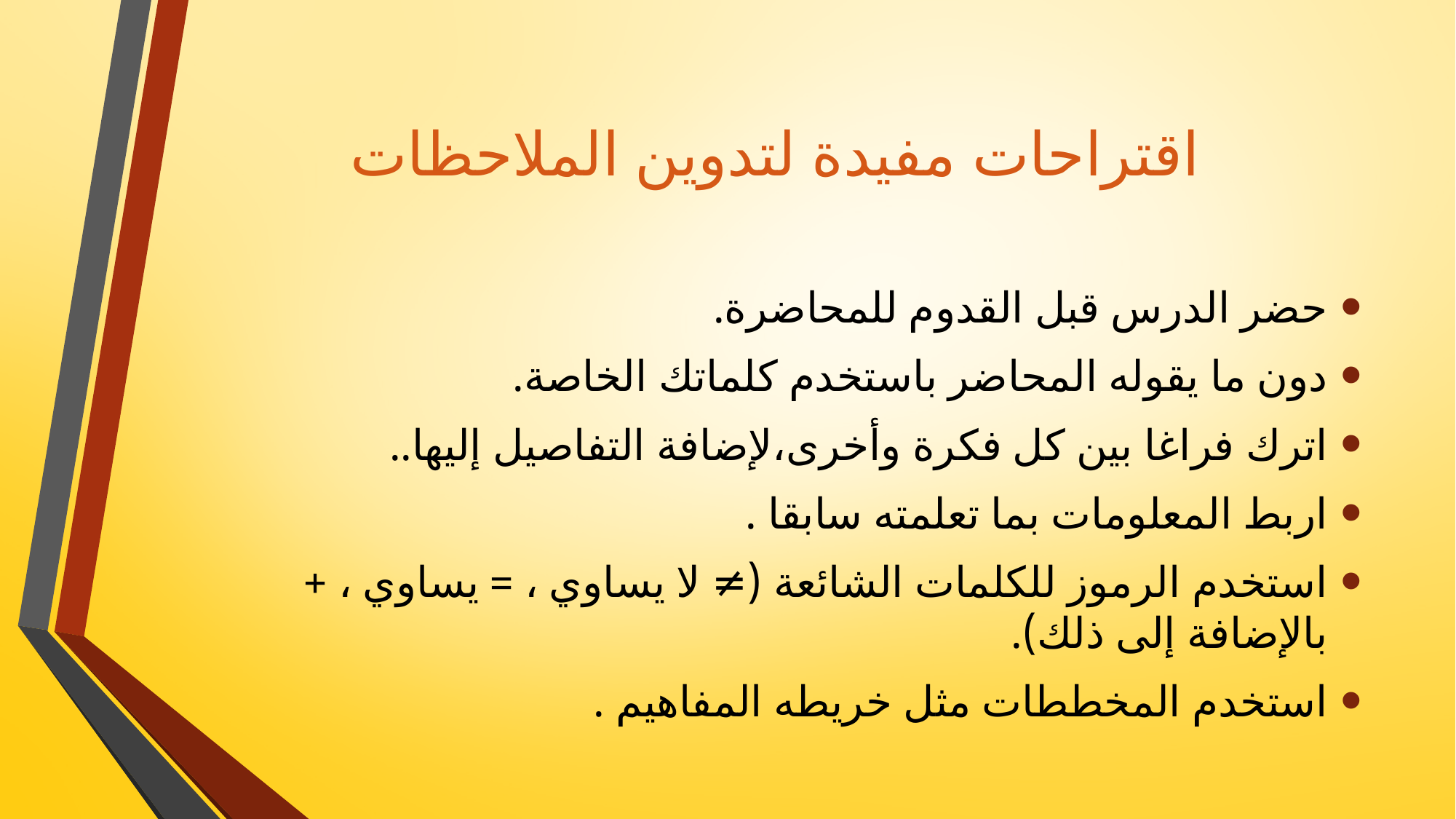

# اقتراحات مفيدة لتدوين الملاحظات
حضر الدرس قبل القدوم للمحاضرة.
دون ما يقوله المحاضر باستخدم كلماتك الخاصة.
اترك فراغا بين كل فكرة وأخرى،لإضافة التفاصيل إليها..
اربط المعلومات بما تعلمته سابقا .
استخدم الرموز للكلمات الشائعة (≠ لا يساوي ، = يساوي ، + بالإضافة إلى ذلك).
استخدم المخططات مثل خريطه المفاهيم .